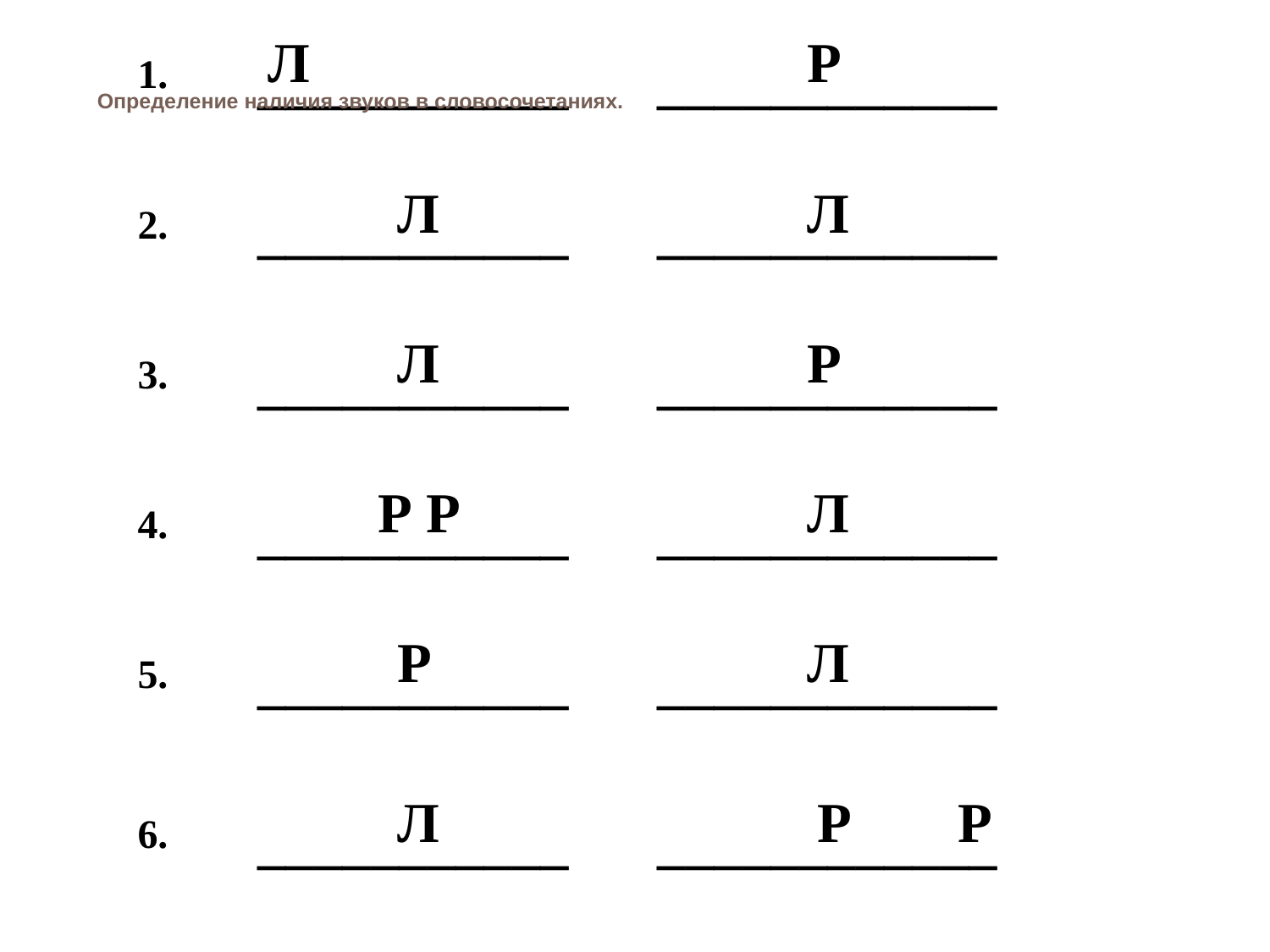

Определение наличия звуков в словосочетаниях.
| Л |
| --- |
| Р |
| --- |
| 1. |
| --- |
| \_\_\_\_\_\_\_\_\_\_\_ |
| --- |
| \_\_\_\_\_\_\_\_\_\_\_\_ |
| --- |
| Л |
| --- |
| Л |
| --- |
| 2. |
| --- |
| \_\_\_\_\_\_\_\_\_\_\_ |
| --- |
| \_\_\_\_\_\_\_\_\_\_\_\_ |
| --- |
| Л |
| --- |
| Р |
| --- |
| 3. |
| --- |
| \_\_\_\_\_\_\_\_\_\_\_ |
| --- |
| \_\_\_\_\_\_\_\_\_\_\_\_ |
| --- |
| Р Р |
| --- |
| Л |
| --- |
| 4. |
| --- |
| \_\_\_\_\_\_\_\_\_\_\_ |
| --- |
| \_\_\_\_\_\_\_\_\_\_\_\_ |
| --- |
| Р |
| --- |
| Л |
| --- |
| 5. |
| --- |
| \_\_\_\_\_\_\_\_\_\_\_ |
| --- |
| \_\_\_\_\_\_\_\_\_\_\_\_ |
| --- |
| Л |
| --- |
| Р |
| --- |
| Р |
| --- |
| 6. |
| --- |
| \_\_\_\_\_\_\_\_\_\_\_ |
| --- |
| \_\_\_\_\_\_\_\_\_\_\_\_ |
| --- |